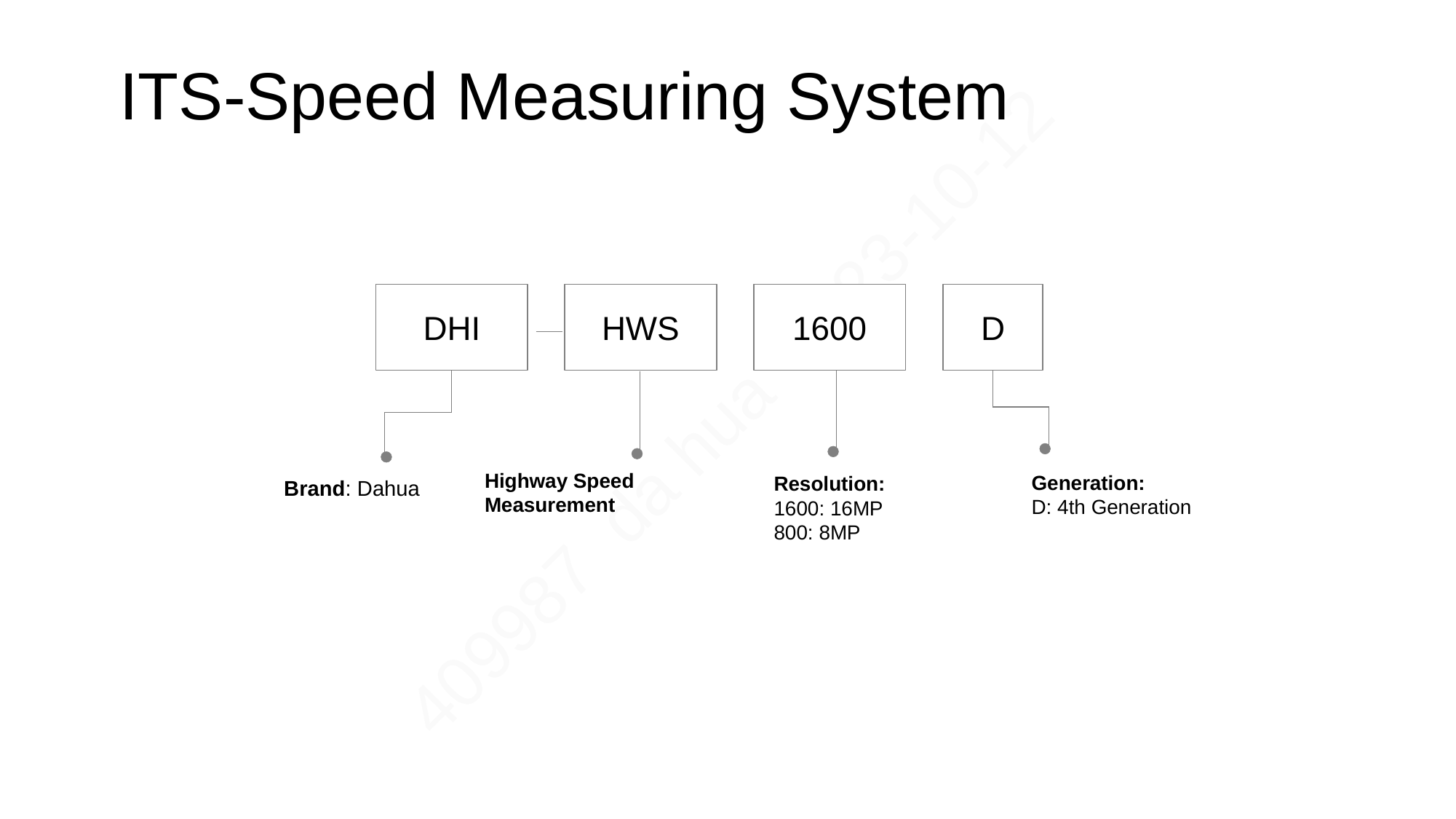

# ITS-Speed Measuring System
DHI
HWS
1600
D

Highway Speed Measurement
Generation:
D: 4th Generation
Resolution:
1600: 16MP
800: 8MP
Brand: Dahua